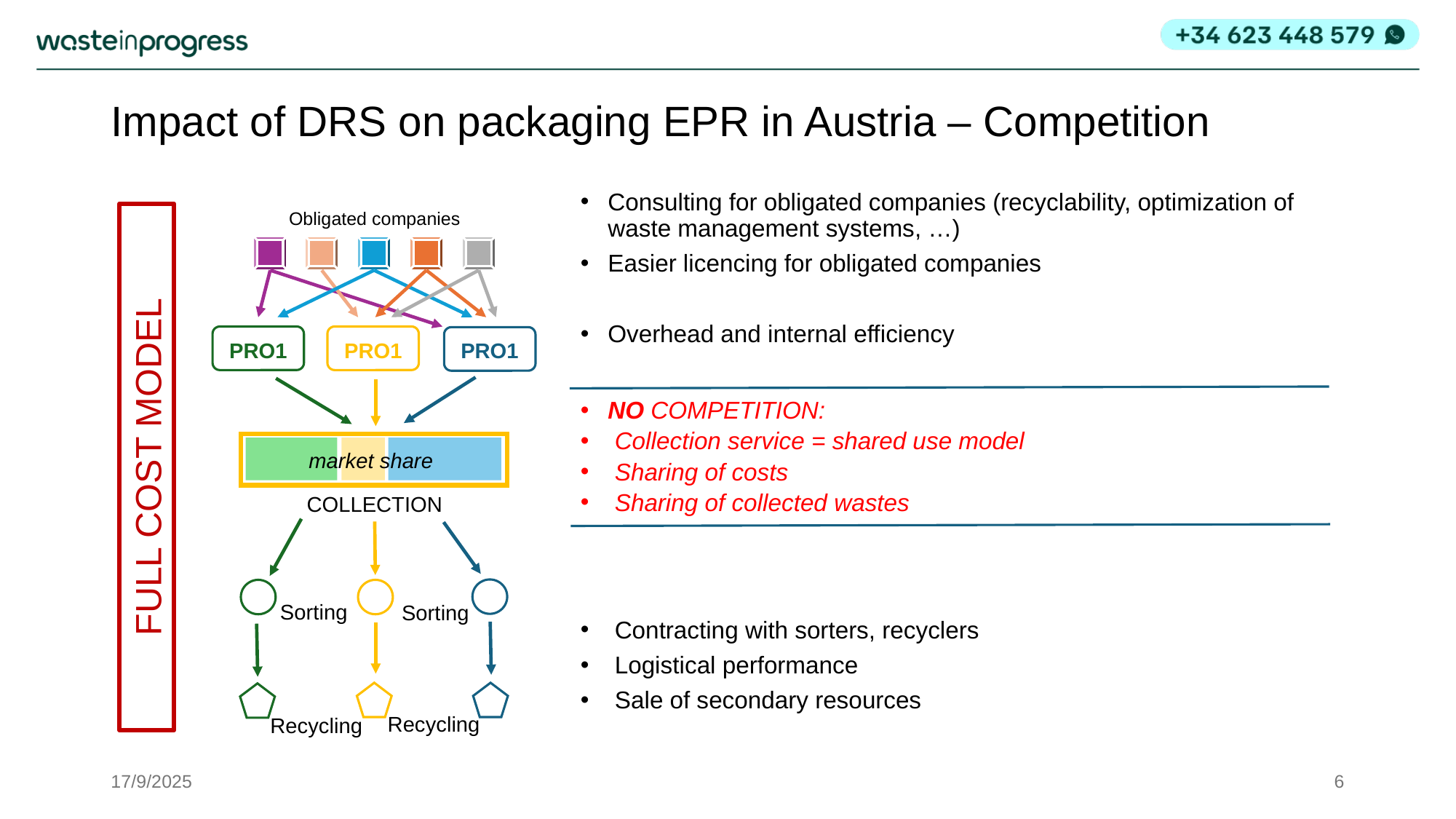

# Impact of DRS on packaging EPR in Austria – Competition
Consulting for obligated companies (recyclability, optimization of waste management systems, …)
Easier licencing for obligated companies

Overhead and internal efficiency

NO COMPETITION:
Collection service = shared use model
Sharing of costs
Sharing of collected wastes

Contracting with sorters, recyclers
Logistical performance
Sale of secondary resources

Obligated companies

PRO1
PRO1
PRO1

FULL COST MODEL
market share
COLLECTION

Sorting
Sorting

Recycling
Recycling
17/9/2025
6